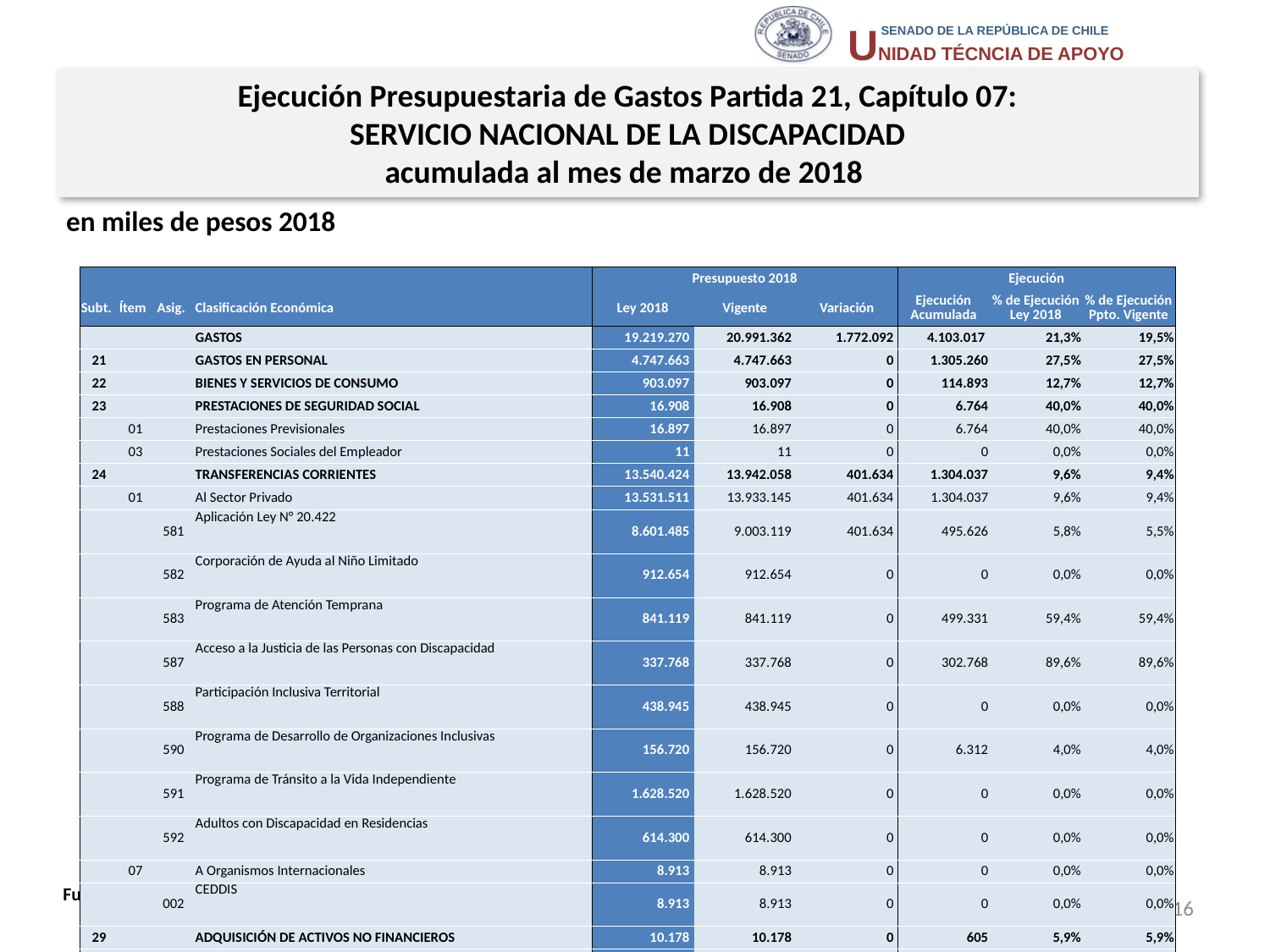

Ejecución Presupuestaria de Gastos Partida 21, Capítulo 07:
SERVICIO NACIONAL DE LA DISCAPACIDAD
acumulada al mes de marzo de 2018
en miles de pesos 2018
|  |  |  |  | Presupuesto 2018 |  |  | Ejecución |  |  |
| --- | --- | --- | --- | --- | --- | --- | --- | --- | --- |
| Subt. | Ítem | Asig. | Clasificación Económica | Ley 2018 | Vigente | Variación | Ejecución Acumulada | % de Ejecución Ley 2018 | % de Ejecución Ppto. Vigente |
|  |  |  | GASTOS | 19.219.270 | 20.991.362 | 1.772.092 | 4.103.017 | 21,3% | 19,5% |
| 21 |  |  | GASTOS EN PERSONAL | 4.747.663 | 4.747.663 | 0 | 1.305.260 | 27,5% | 27,5% |
| 22 |  |  | BIENES Y SERVICIOS DE CONSUMO | 903.097 | 903.097 | 0 | 114.893 | 12,7% | 12,7% |
| 23 |  |  | PRESTACIONES DE SEGURIDAD SOCIAL | 16.908 | 16.908 | 0 | 6.764 | 40,0% | 40,0% |
|  | 01 |  | Prestaciones Previsionales | 16.897 | 16.897 | 0 | 6.764 | 40,0% | 40,0% |
|  | 03 |  | Prestaciones Sociales del Empleador | 11 | 11 | 0 | 0 | 0,0% | 0,0% |
| 24 |  |  | TRANSFERENCIAS CORRIENTES | 13.540.424 | 13.942.058 | 401.634 | 1.304.037 | 9,6% | 9,4% |
|  | 01 |  | Al Sector Privado | 13.531.511 | 13.933.145 | 401.634 | 1.304.037 | 9,6% | 9,4% |
|  |  | 581 | Aplicación Ley N° 20.422 | 8.601.485 | 9.003.119 | 401.634 | 495.626 | 5,8% | 5,5% |
|  |  | 582 | Corporación de Ayuda al Niño Limitado | 912.654 | 912.654 | 0 | 0 | 0,0% | 0,0% |
|  |  | 583 | Programa de Atención Temprana | 841.119 | 841.119 | 0 | 499.331 | 59,4% | 59,4% |
|  |  | 587 | Acceso a la Justicia de las Personas con Discapacidad | 337.768 | 337.768 | 0 | 302.768 | 89,6% | 89,6% |
|  |  | 588 | Participación Inclusiva Territorial | 438.945 | 438.945 | 0 | 0 | 0,0% | 0,0% |
|  |  | 590 | Programa de Desarrollo de Organizaciones Inclusivas | 156.720 | 156.720 | 0 | 6.312 | 4,0% | 4,0% |
|  |  | 591 | Programa de Tránsito a la Vida Independiente | 1.628.520 | 1.628.520 | 0 | 0 | 0,0% | 0,0% |
|  |  | 592 | Adultos con Discapacidad en Residencias | 614.300 | 614.300 | 0 | 0 | 0,0% | 0,0% |
|  | 07 |  | A Organismos Internacionales | 8.913 | 8.913 | 0 | 0 | 0,0% | 0,0% |
|  |  | 002 | CEDDIS | 8.913 | 8.913 | 0 | 0 | 0,0% | 0,0% |
| 29 |  |  | ADQUISICIÓN DE ACTIVOS NO FINANCIEROS | 10.178 | 10.178 | 0 | 605 | 5,9% | 5,9% |
|  | 04 |  | Mobiliario y Otros | 3.509 | 3.509 | 0 | 513 | 14,6% | 14,6% |
|  | 07 |  | Programas Informáticos | 6.669 | 6.669 | 0 | 92 | 1,4% | 1,4% |
| 34 |  |  | SERVICIO DE LA DEUDA | 1.000 | 1.371.458 | 1.370.458 | 1.371.458 | 137145,8% | 100,0% |
|  | 07 |  | Deuda Flotante | 1.000 | 1.371.458 | 1.370.458 | 1.371.458 | 137145,8% | 100,0% |
Fuente: Elaboración propia en base  a Informes de ejecución presupuestaria mensual de DIPRES.
16